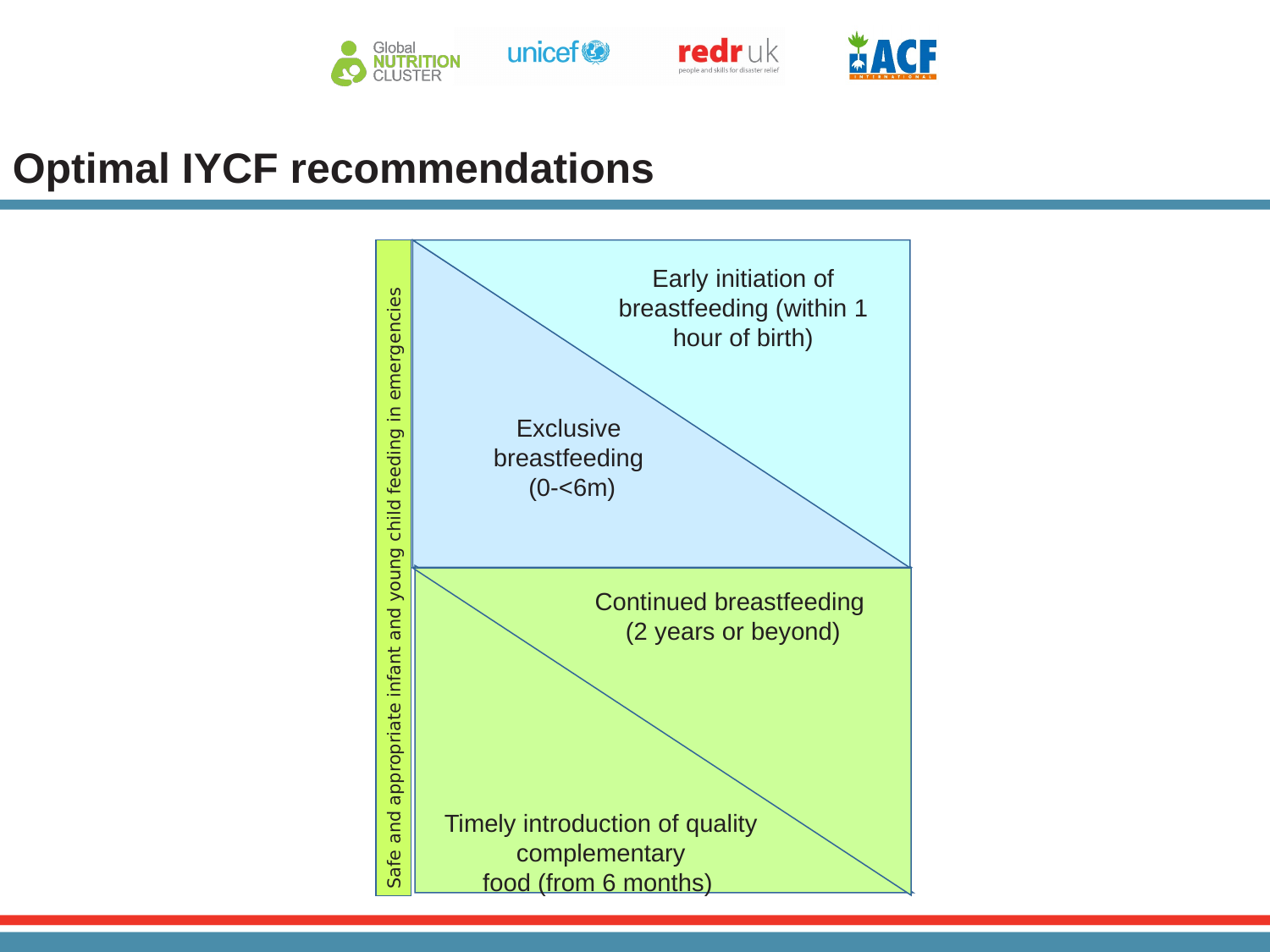

# Optimal IYCF recommendations

Early initiation of breastfeeding (within 1 hour of birth)
Exclusive
breastfeeding
(0-<6m)
Safe and appropriate infant and young child feeding in emergencies

Continued breastfeeding
(2 years or beyond)
Timely introduction of quality complementary
food (from 6 months)